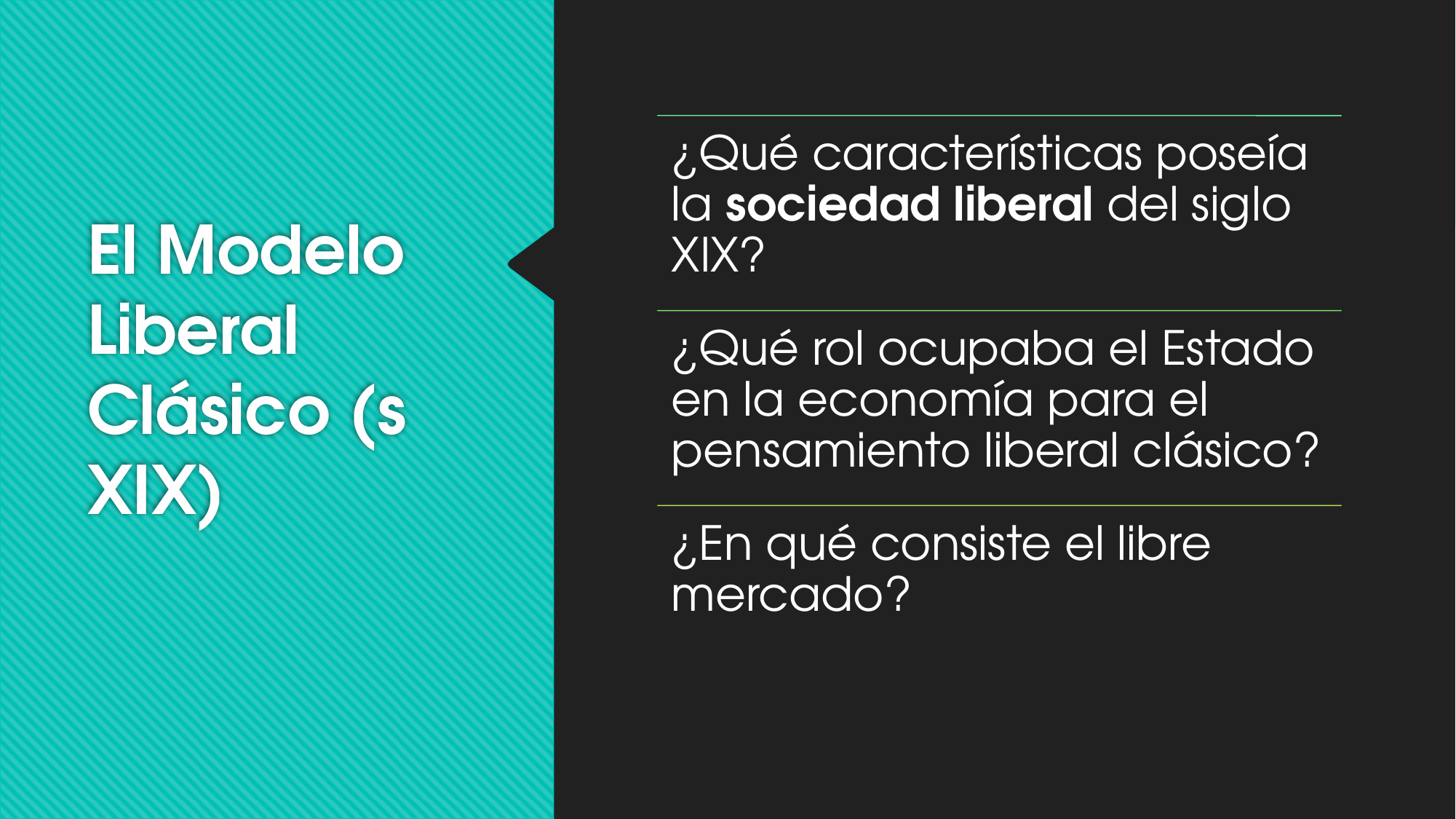

¿Qué características poseía la sociedad liberal del siglo XIX?
¿Qué rol ocupaba el Estado en la economía para el pensamiento liberal clásico?
¿En qué consiste el libre mercado?
# El Modelo Liberal Clásico (s XIX)